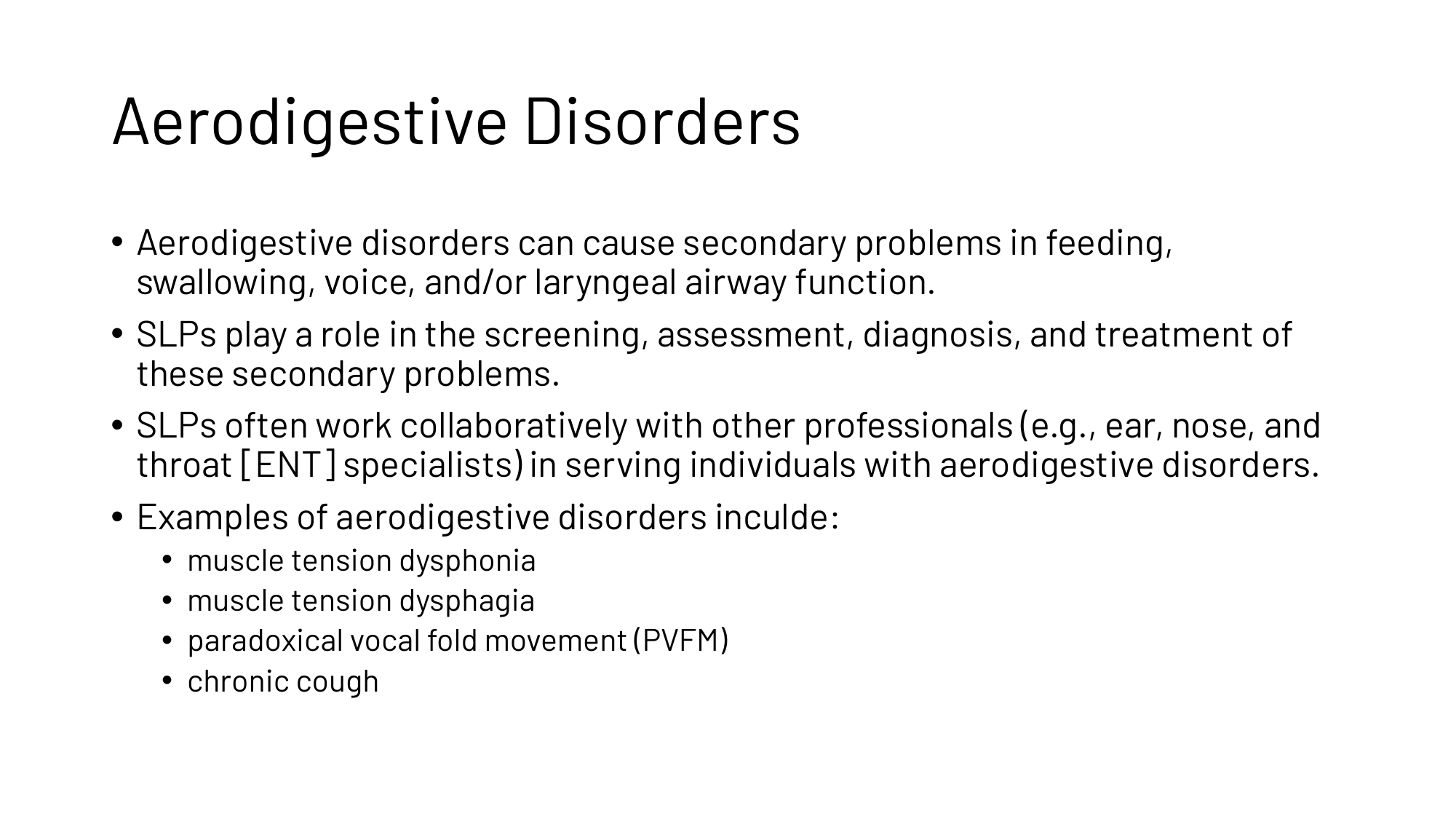

# Aerodigestive Disorders
Aerodigestive disorders can cause secondary problems in feeding, swallowing, voice, and/or laryngeal airway function.
SLPs play a role in the screening, assessment, diagnosis, and treatment of these secondary problems.
SLPs often work collaboratively with other professionals (e.g., ear, nose, and throat [ENT] specialists) in serving individuals with aerodigestive disorders.
Examples of aerodigestive disorders inculde:
muscle tension dysphonia
muscle tension dysphagia
paradoxical vocal fold movement (PVFM)
chronic cough